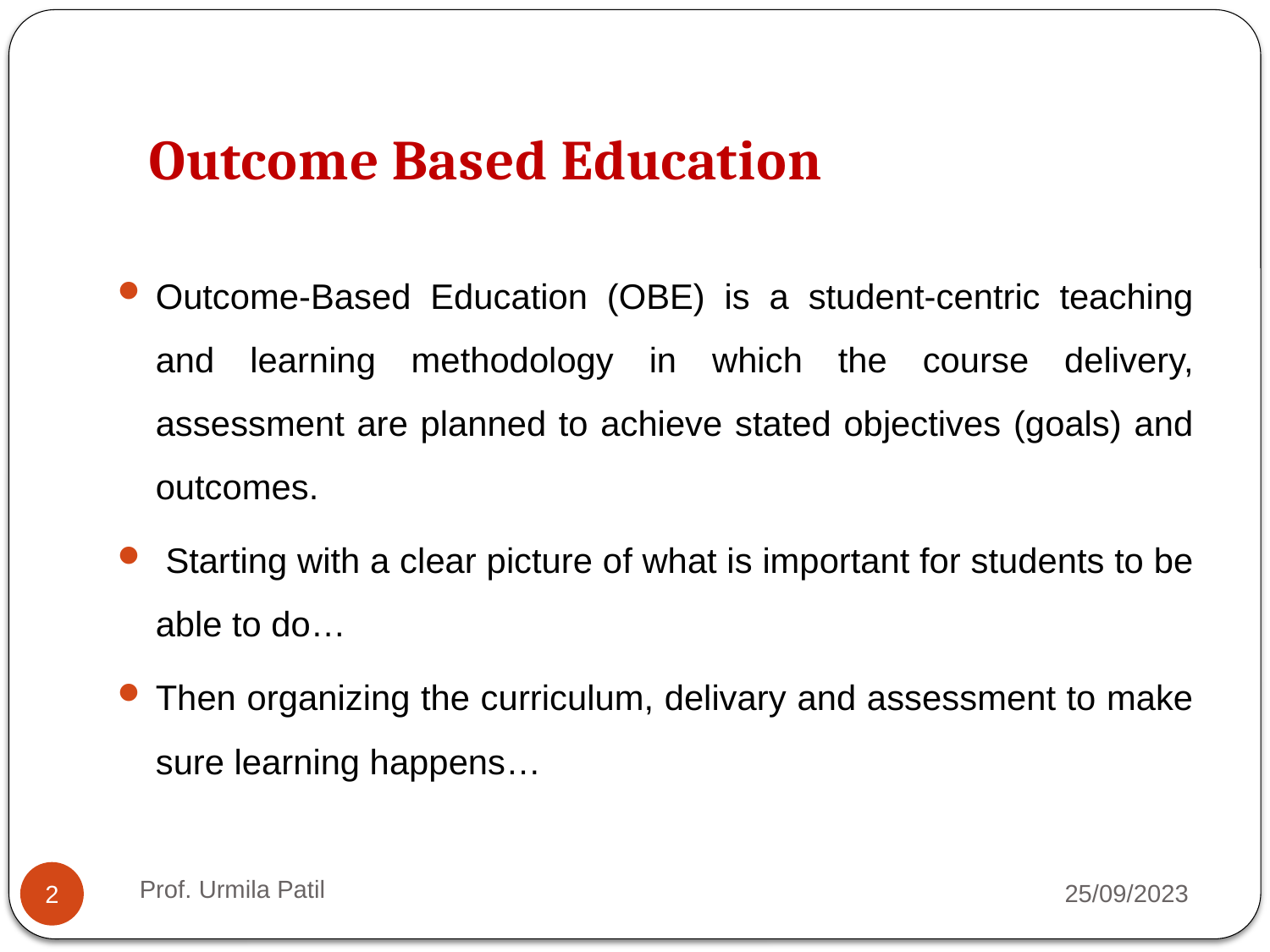

# Outcome Based Education
Outcome-Based Education (OBE) is a student-centric teaching and learning methodology in which the course delivery, assessment are planned to achieve stated objectives (goals) and outcomes.
 Starting with a clear picture of what is important for students to be able to do…
Then organizing the curriculum, delivary and assessment to make sure learning happens…
Prof. Urmila Patil
25/09/2023
2